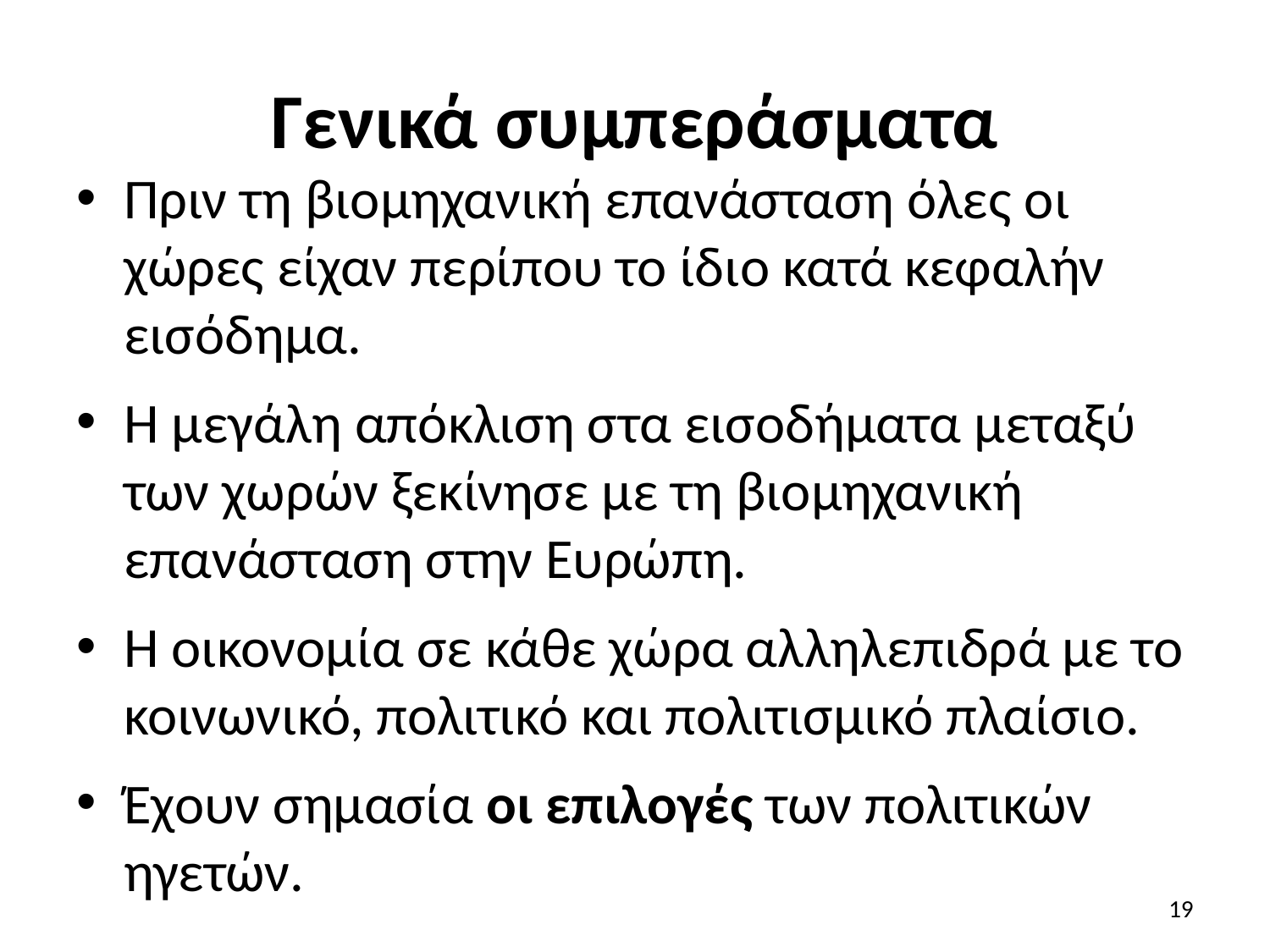

# Γενικά συμπεράσματα
Πριν τη βιομηχανική επανάσταση όλες οι χώρες είχαν περίπου το ίδιο κατά κεφαλήν εισόδημα.
Η μεγάλη απόκλιση στα εισοδήματα μεταξύ των χωρών ξεκίνησε με τη βιομηχανική επανάσταση στην Ευρώπη.
Η οικονομία σε κάθε χώρα αλληλεπιδρά με το κοινωνικό, πολιτικό και πολιτισμικό πλαίσιο.
Έχουν σημασία οι επιλογές των πολιτικών ηγετών.
19